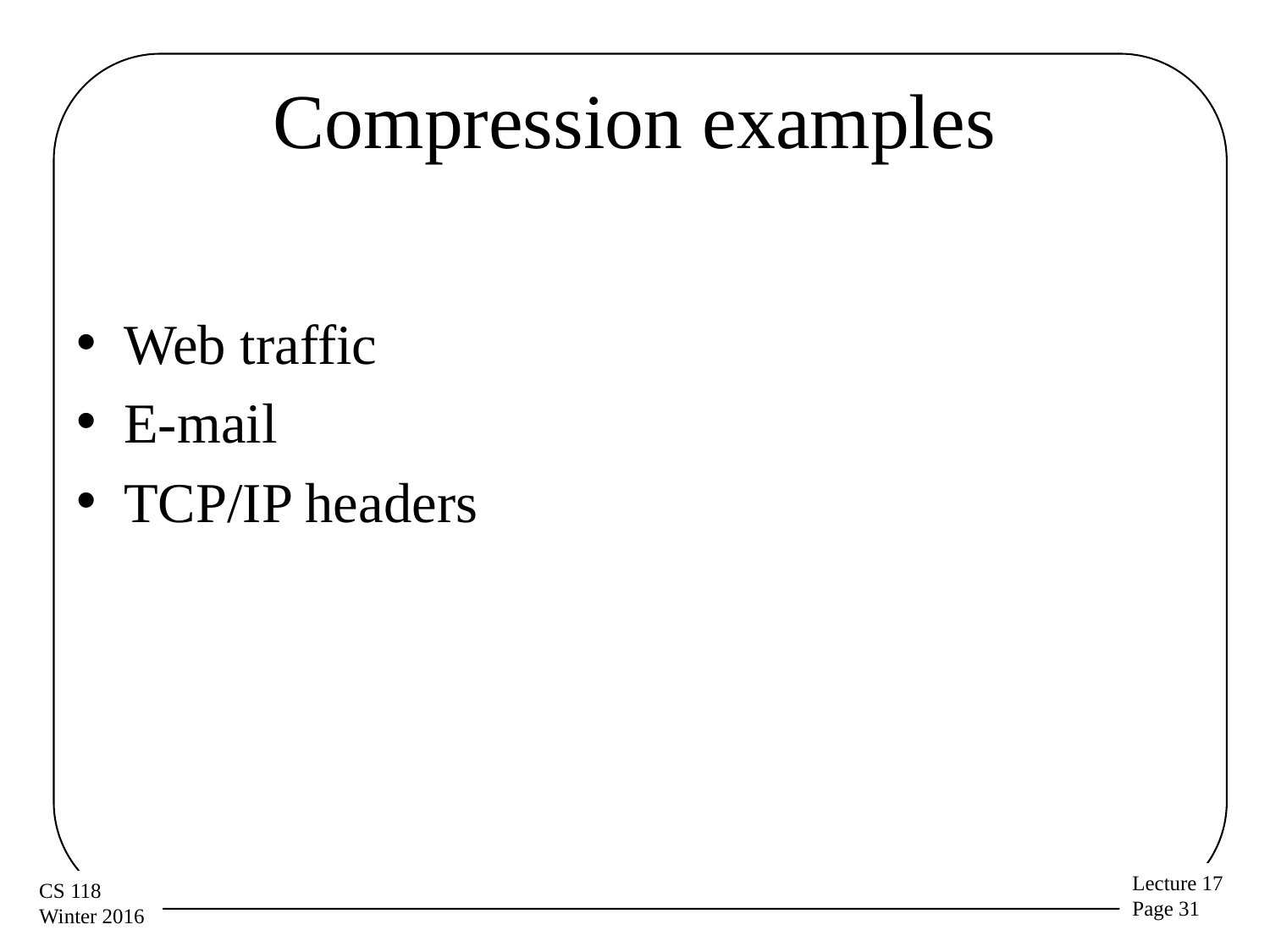

# Compression examples

Web traffic
E-mail
TCP/IP headers